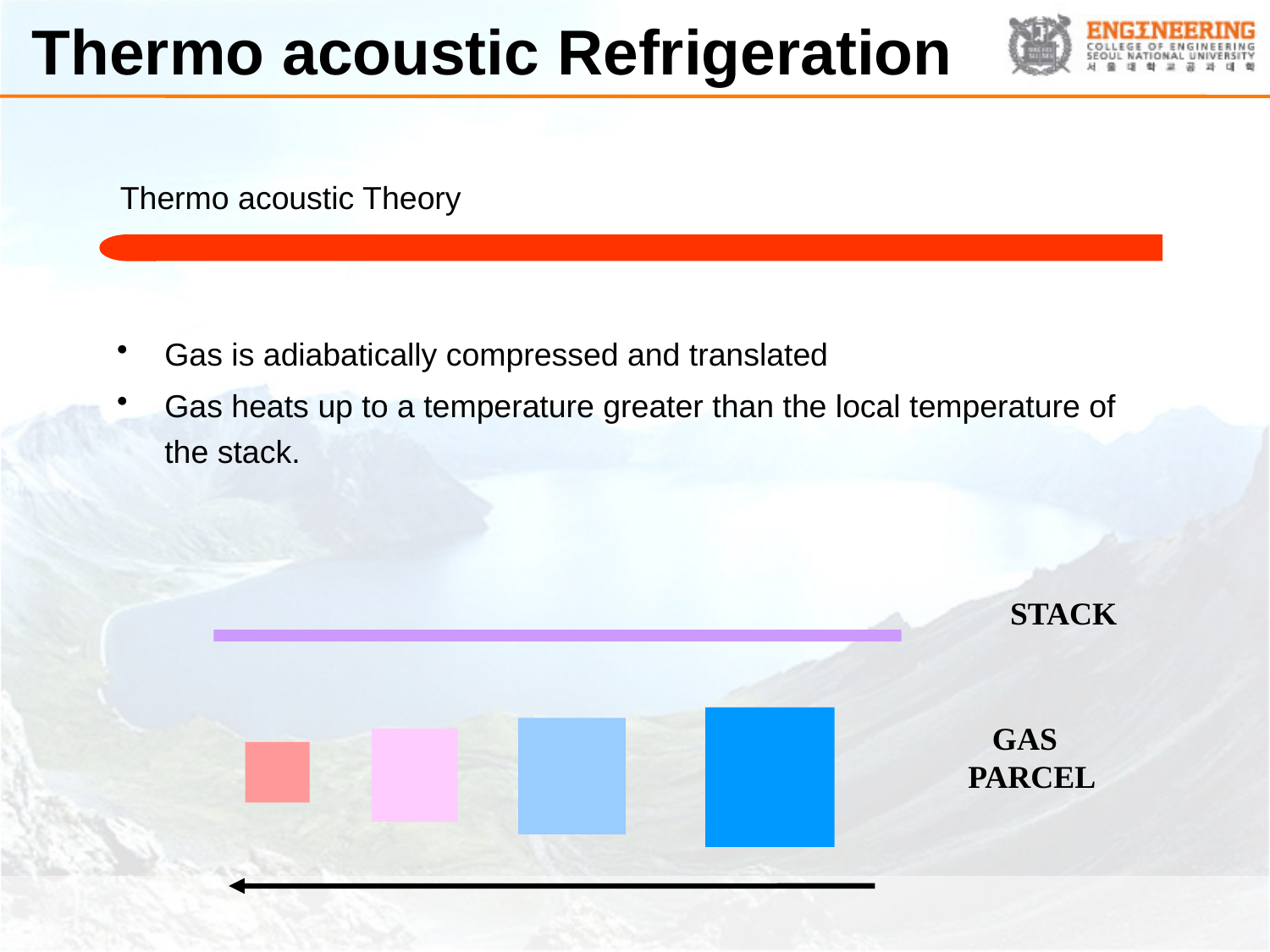

# Thermo acoustic Refrigeration
Thermo acoustic Theory

Gas is adiabatically compressed and translated
Gas heats up to a temperature greater than the local temperature of the stack.
STACK

   GAS
PARCEL